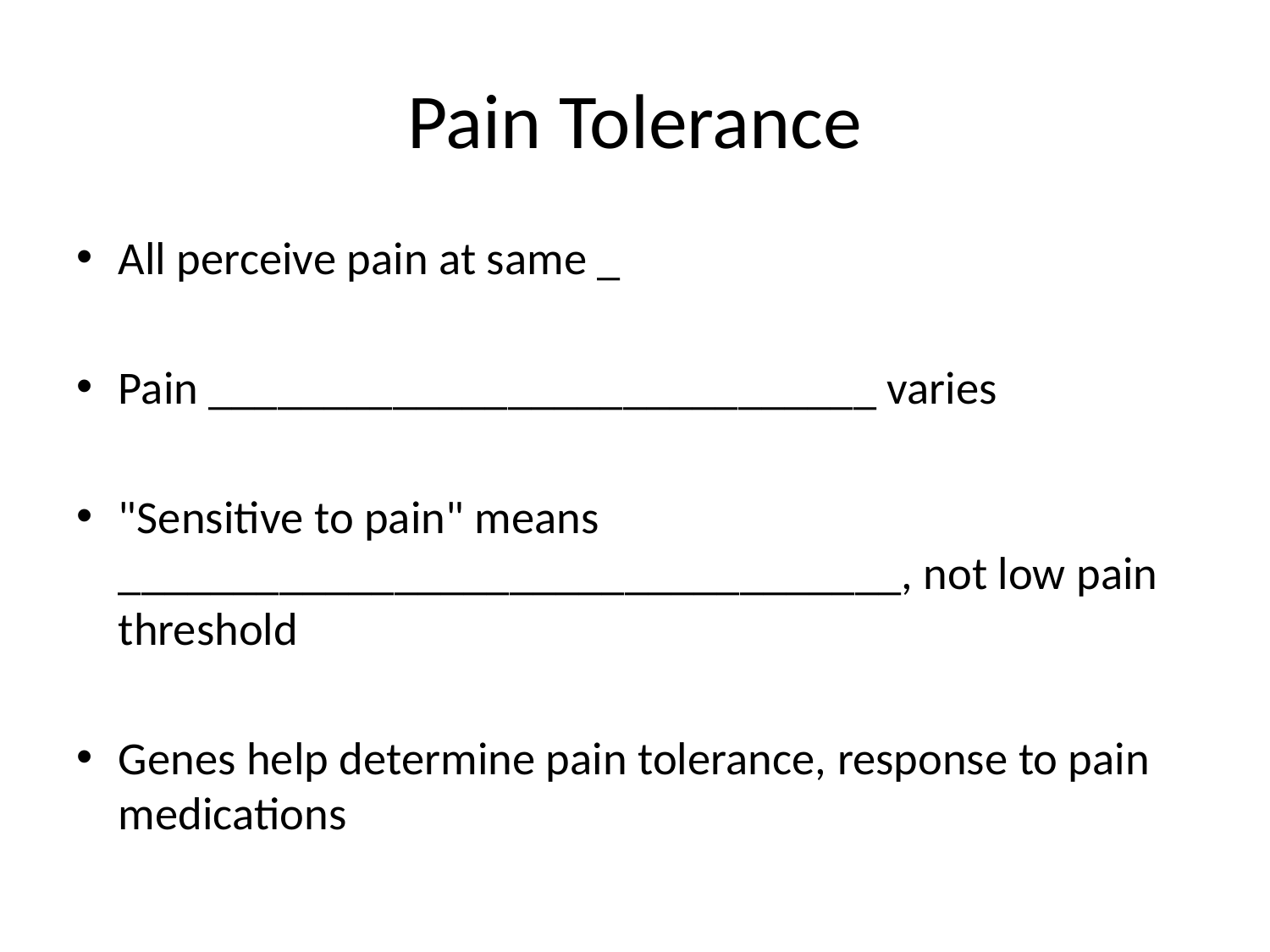

# Pain Tolerance
All perceive pain at same _

Pain _____________________________ varies

"Sensitive to pain" means __________________________________, not low pain threshold

Genes help determine pain tolerance, response to pain medications